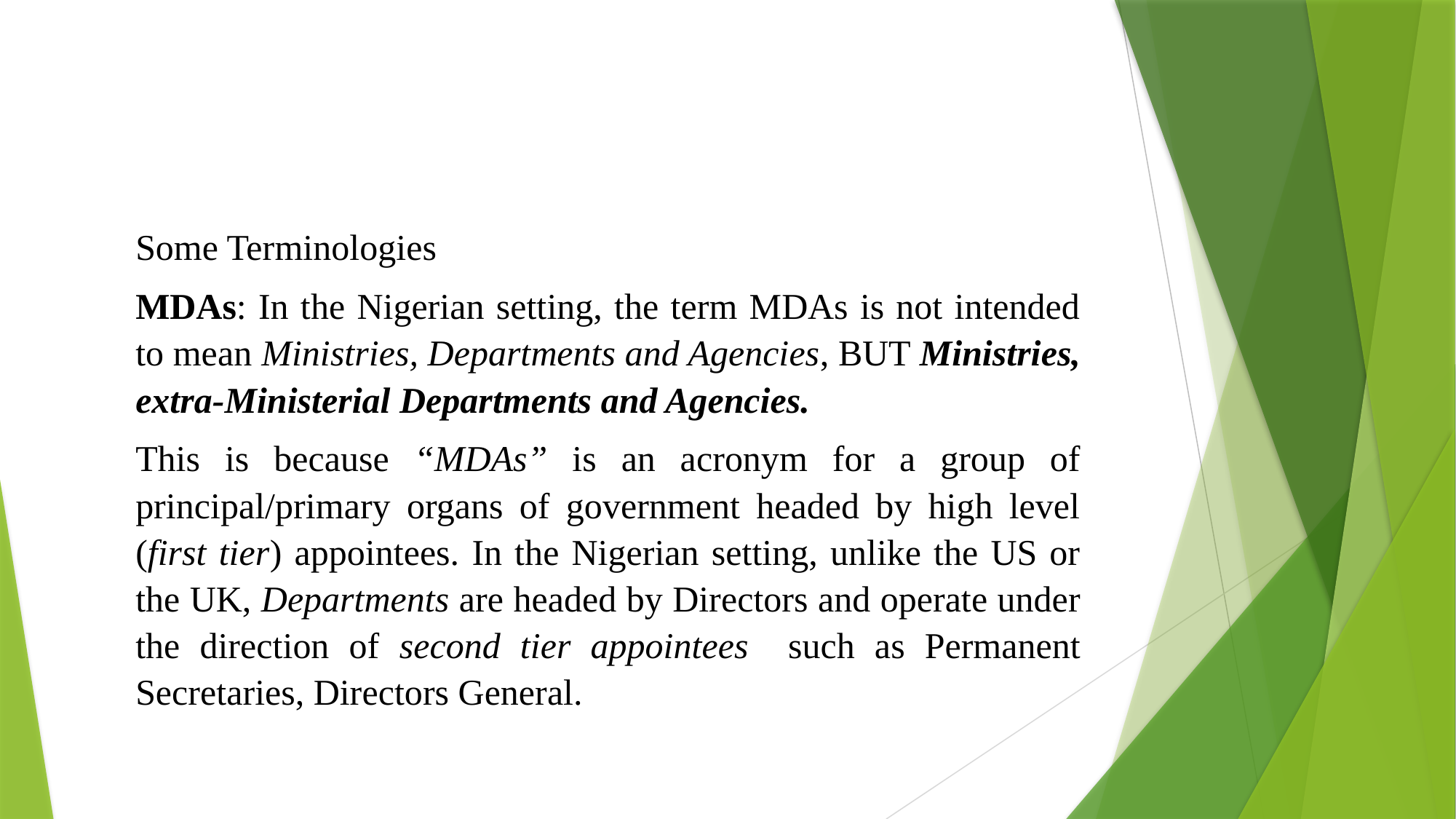

Some Terminologies
MDAs: In the Nigerian setting, the term MDAs is not intended to mean Ministries, Departments and Agencies, BUT Ministries, extra-Ministerial Departments and Agencies.
This is because “MDAs” is an acronym for a group of principal/primary organs of government headed by high level (first tier) appointees. In the Nigerian setting, unlike the US or the UK, Departments are headed by Directors and operate under the direction of second tier appointees  such as Permanent Secretaries, Directors General.